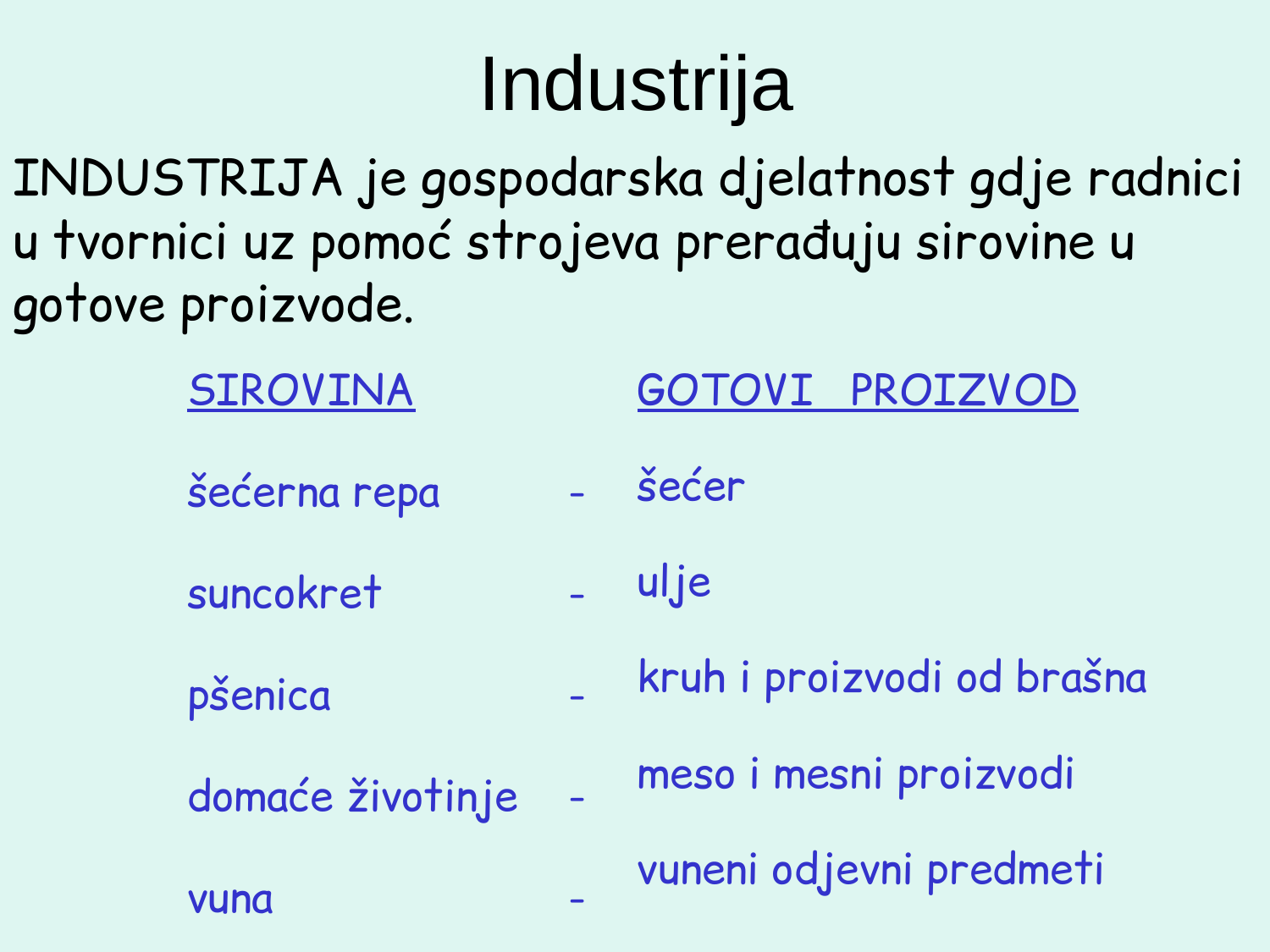

# Industrija
INDUSTRIJA je gospodarska djelatnost gdje radnici
u tvornici uz pomoć strojeva prerađuju sirovine u
gotove proizvode.
SIROVINA

šećerna repa		-

suncokret		-

pšenica 		-

domaće životinje 	-

vuna			-
GOTOVI   PROIZVOD

šećer

ulje

kruh i proizvodi od brašna

meso i mesni proizvodi

vuneni odjevni predmeti